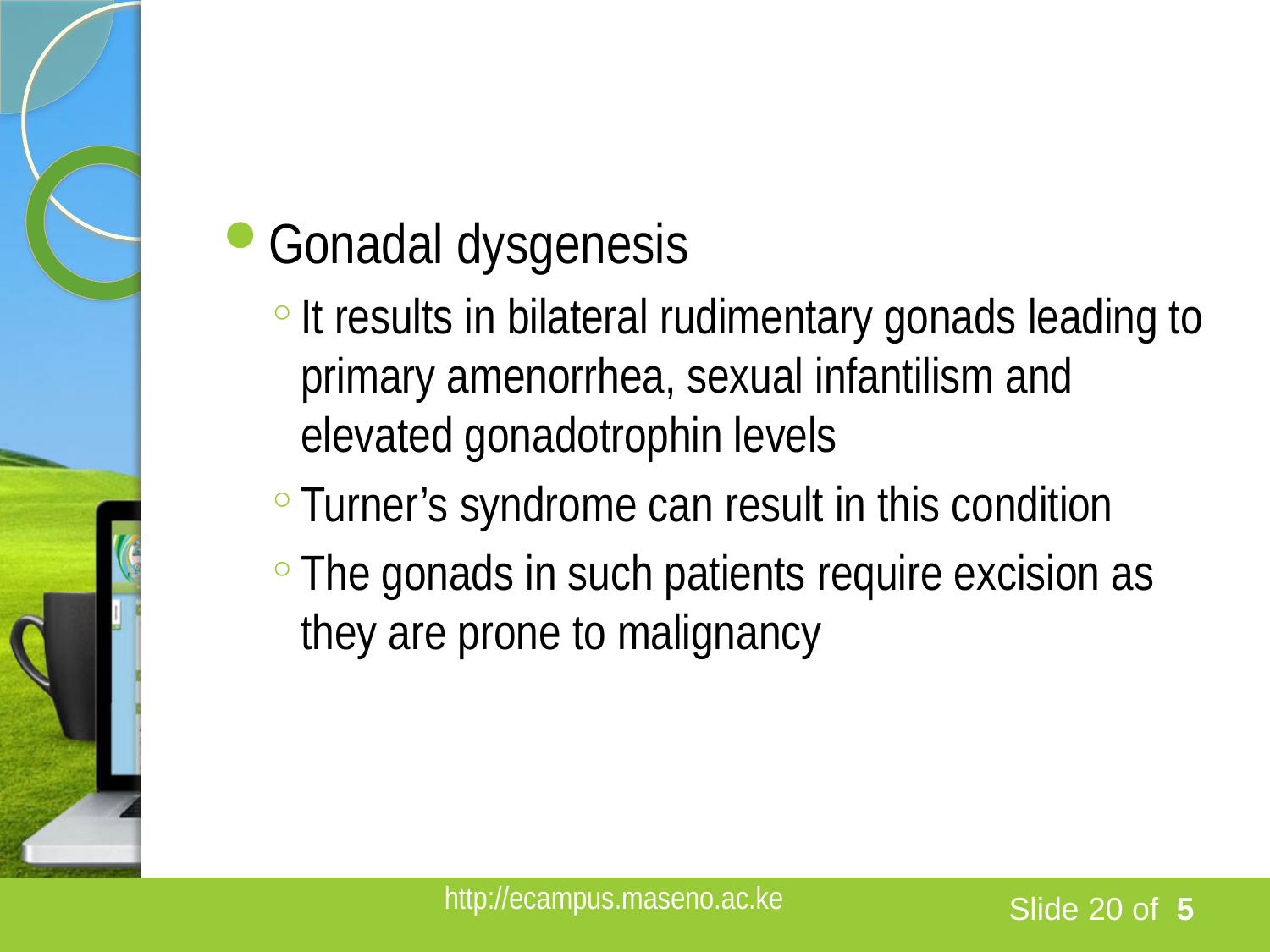

#
Gonadal dysgenesis
It results in bilateral rudimentary gonads leading to primary amenorrhea, sexual infantilism and elevated gonadotrophin levels
Turner’s syndrome can result in this condition
The gonads in such patients require excision as they are prone to malignancy